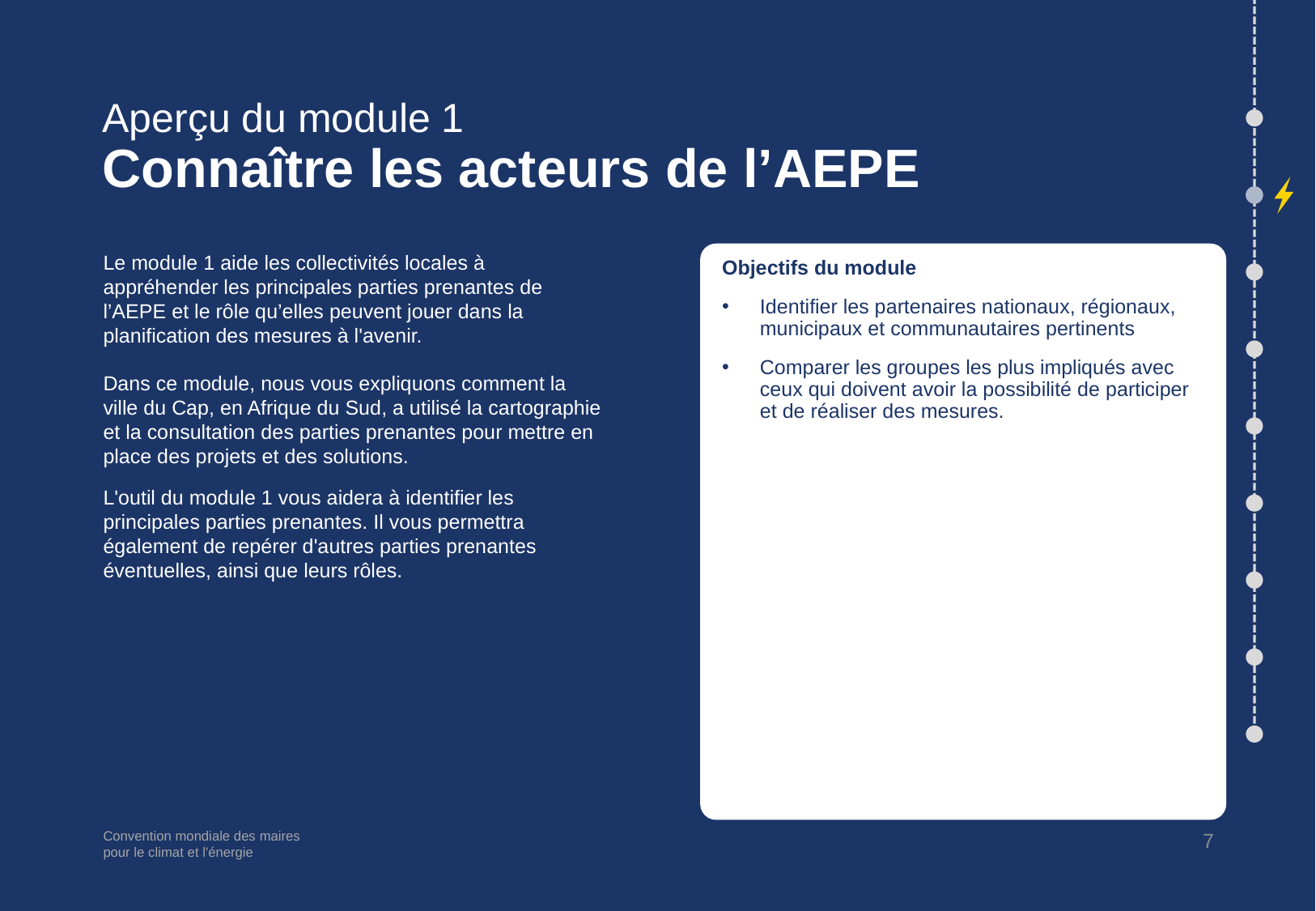

# Aperçu du module 1 Connaître les acteurs de l’AEPE

Le module 1 aide les collectivités locales à appréhender les principales parties prenantes de l’AEPE et le rôle qu’elles peuvent jouer dans la planification des mesures à l'avenir.
Dans ce module, nous vous expliquons comment la ville du Cap, en Afrique du Sud, a utilisé la cartographie et la consultation des parties prenantes pour mettre en place des projets et des solutions.
L'outil du module 1 vous aidera à identifier les principales parties prenantes. Il vous permettra également de repérer d'autres parties prenantes éventuelles, ainsi que leurs rôles.
Objectifs du module
Identifier les partenaires nationaux, régionaux, municipaux et communautaires pertinents
Comparer les groupes les plus impliqués avec ceux qui doivent avoir la possibilité de participer et de réaliser des mesures.

7